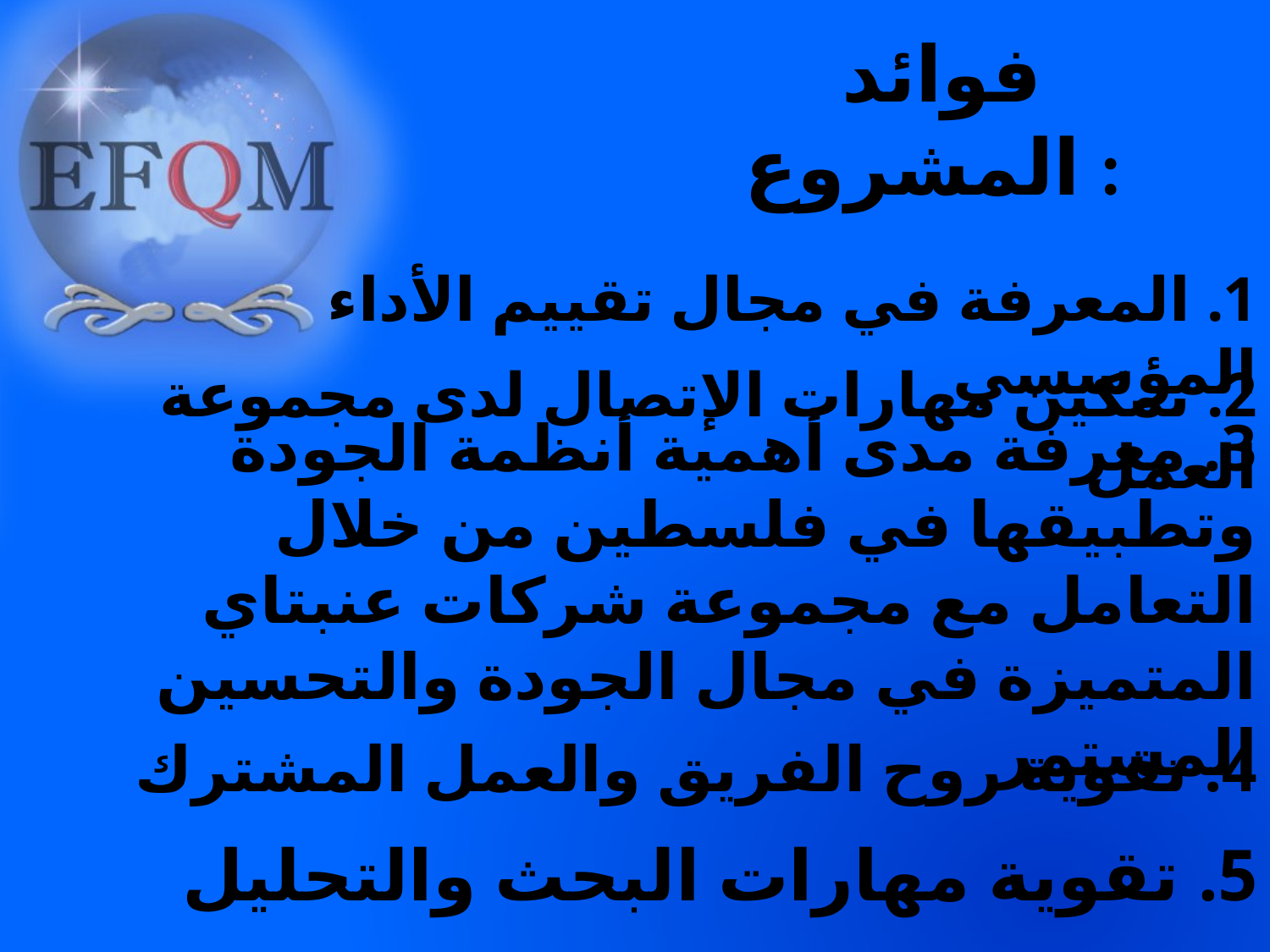

# فوائد المشروع :
1. المعرفة في مجال تقييم الأداء المؤسسي
2. تمكين مهارات الإتصال لدى مجموعة العمل
3. معرفة مدى أهمية أنظمة الجودة وتطبيقها في فلسطين من خلال التعامل مع مجموعة شركات عنبتاي المتميزة في مجال الجودة والتحسين المستمر
4. تقوية روح الفريق والعمل المشترك
5. تقوية مهارات البحث والتحليل